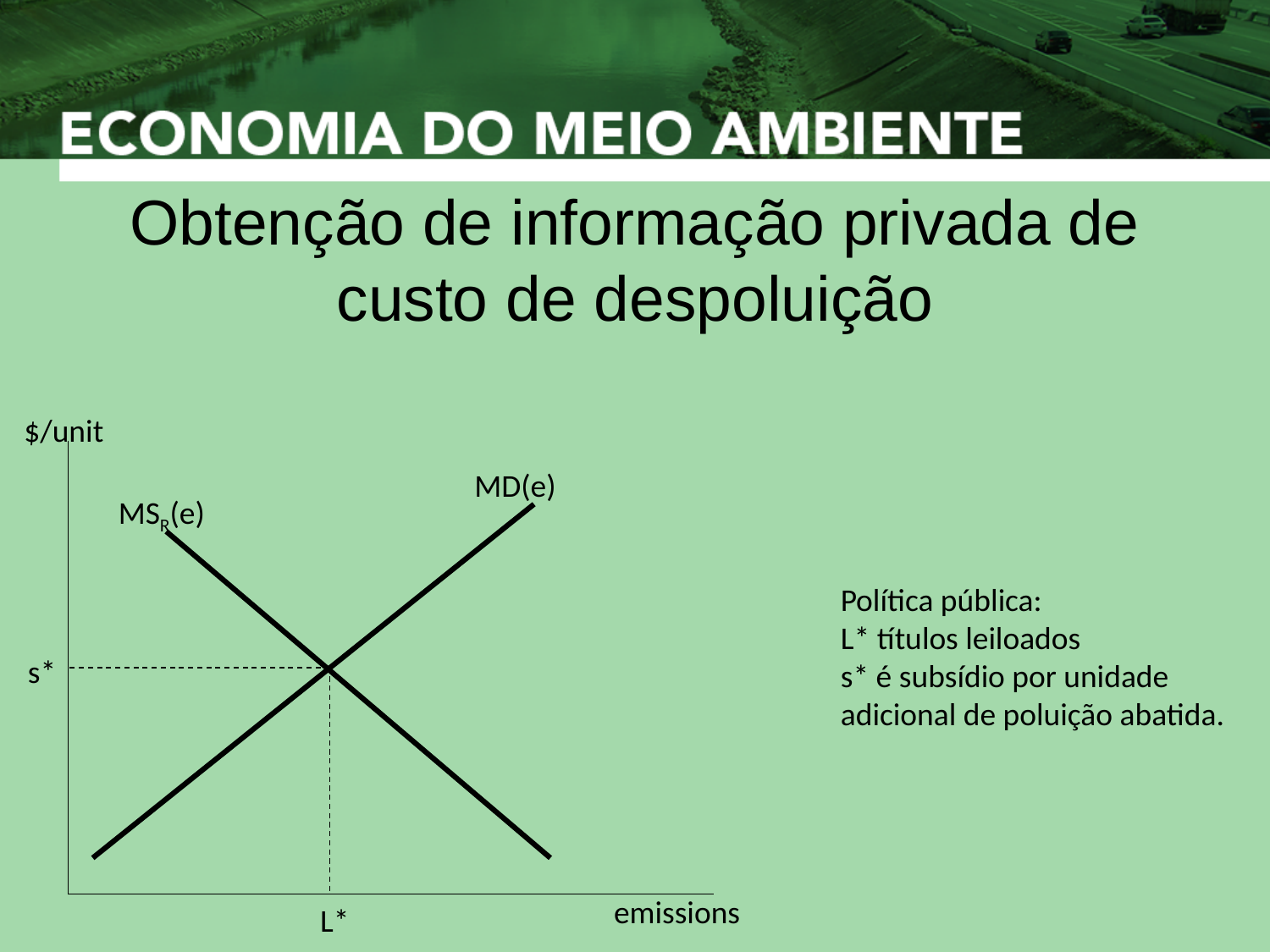

# Obtenção de informação privada de custo de despoluição
$/unit
MD(e)
MSR(e)
s*
emissions
L*
Política pública:
L* títulos leiloados
s* é subsídio por unidade
adicional de poluição abatida.